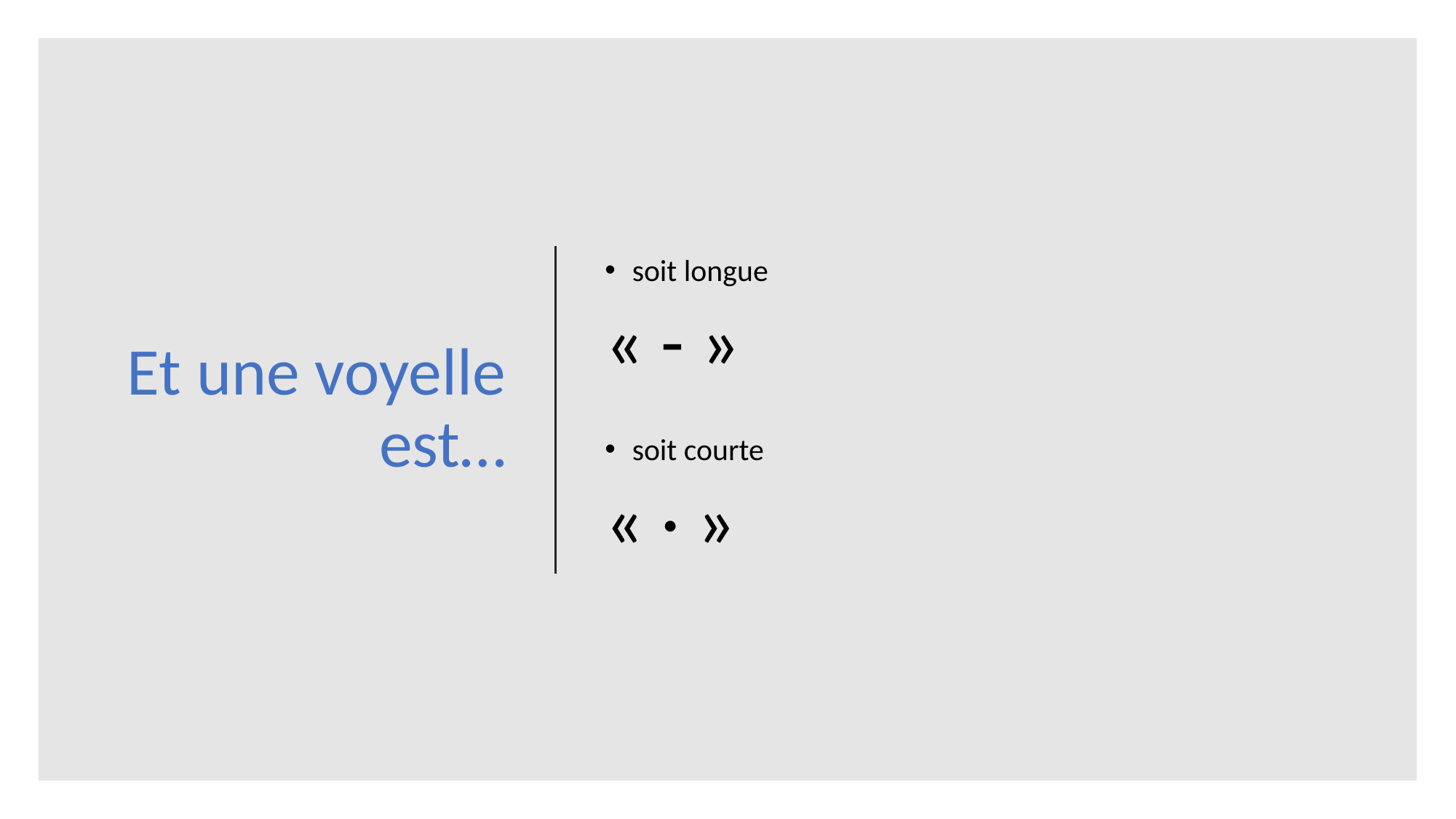

# Et une voyelle est…
soit longue
« - »
soit courte
« · »